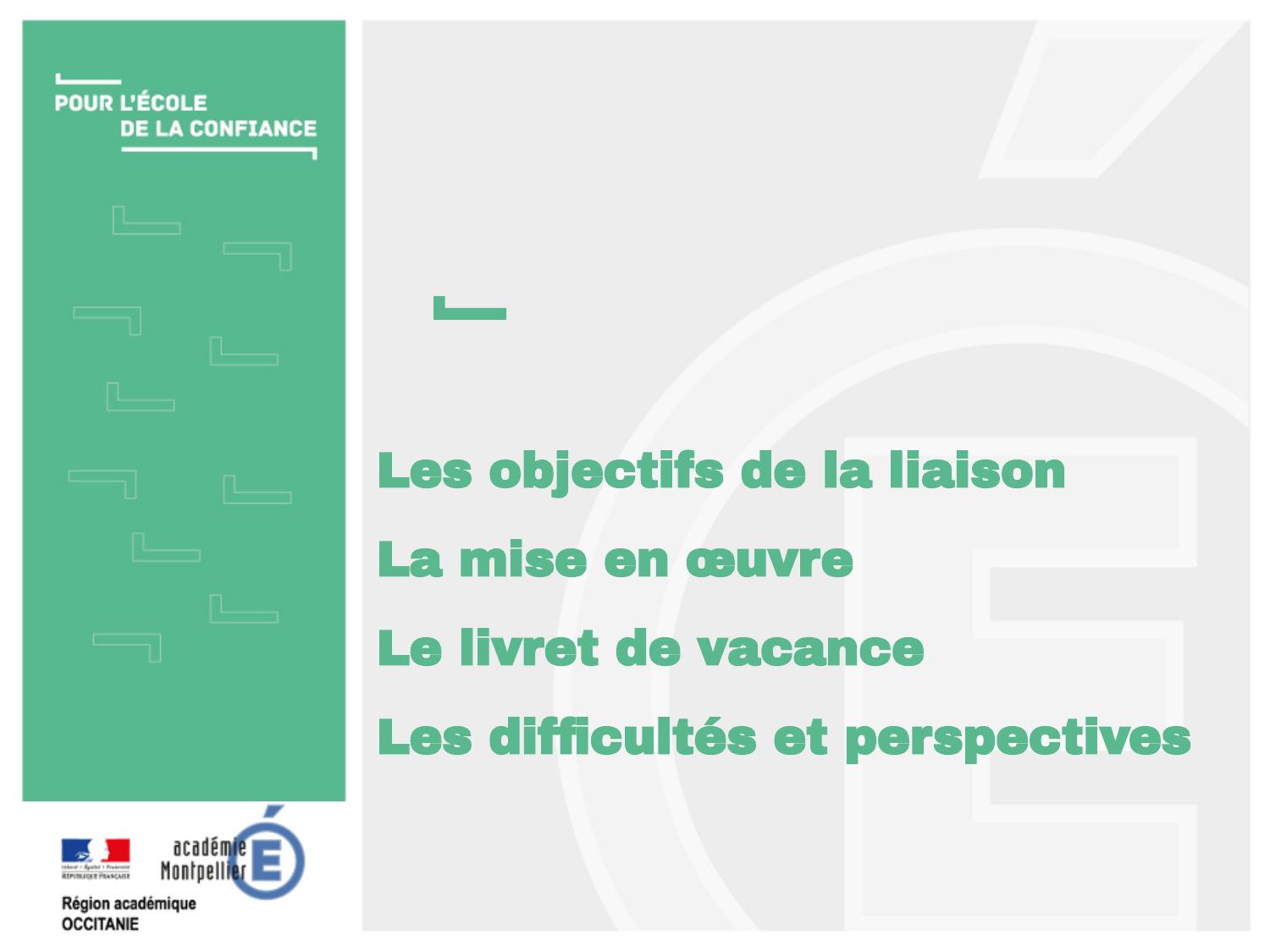

Les objectifs de la liaison
La mise en œuvre
Le livret de vacance
Les difficultés et perspectives